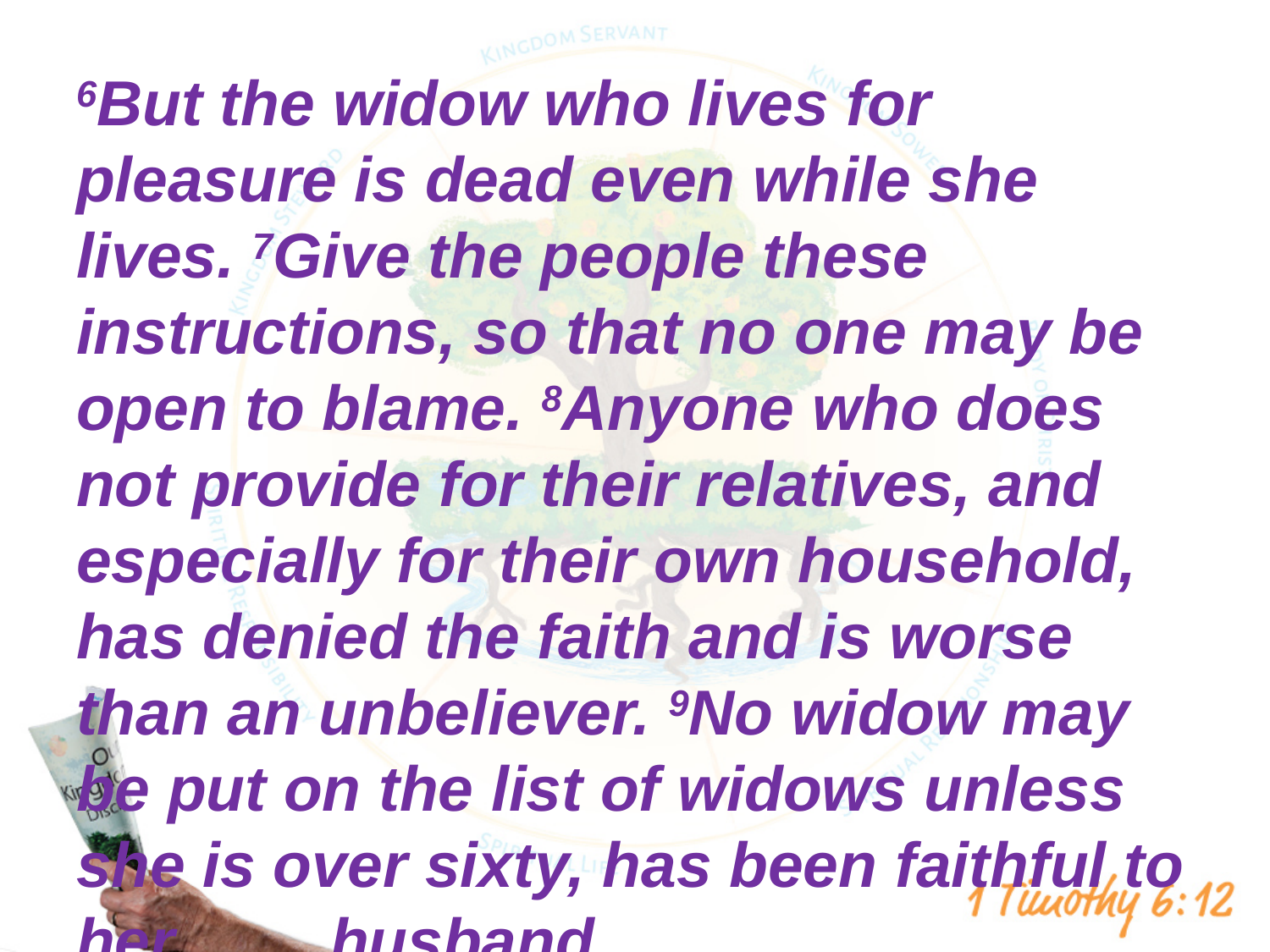

6But the widow who lives for pleasure is dead even while she lives. 7Give the people these instructions, so that no one may be open to blame. 8Anyone who does not provide for their relatives, and especially for their own household, has denied the faith and is worse than an unbeliever. 9No widow may be put on the list of widows unless she is over sixty, has been faithful to her     	husband,